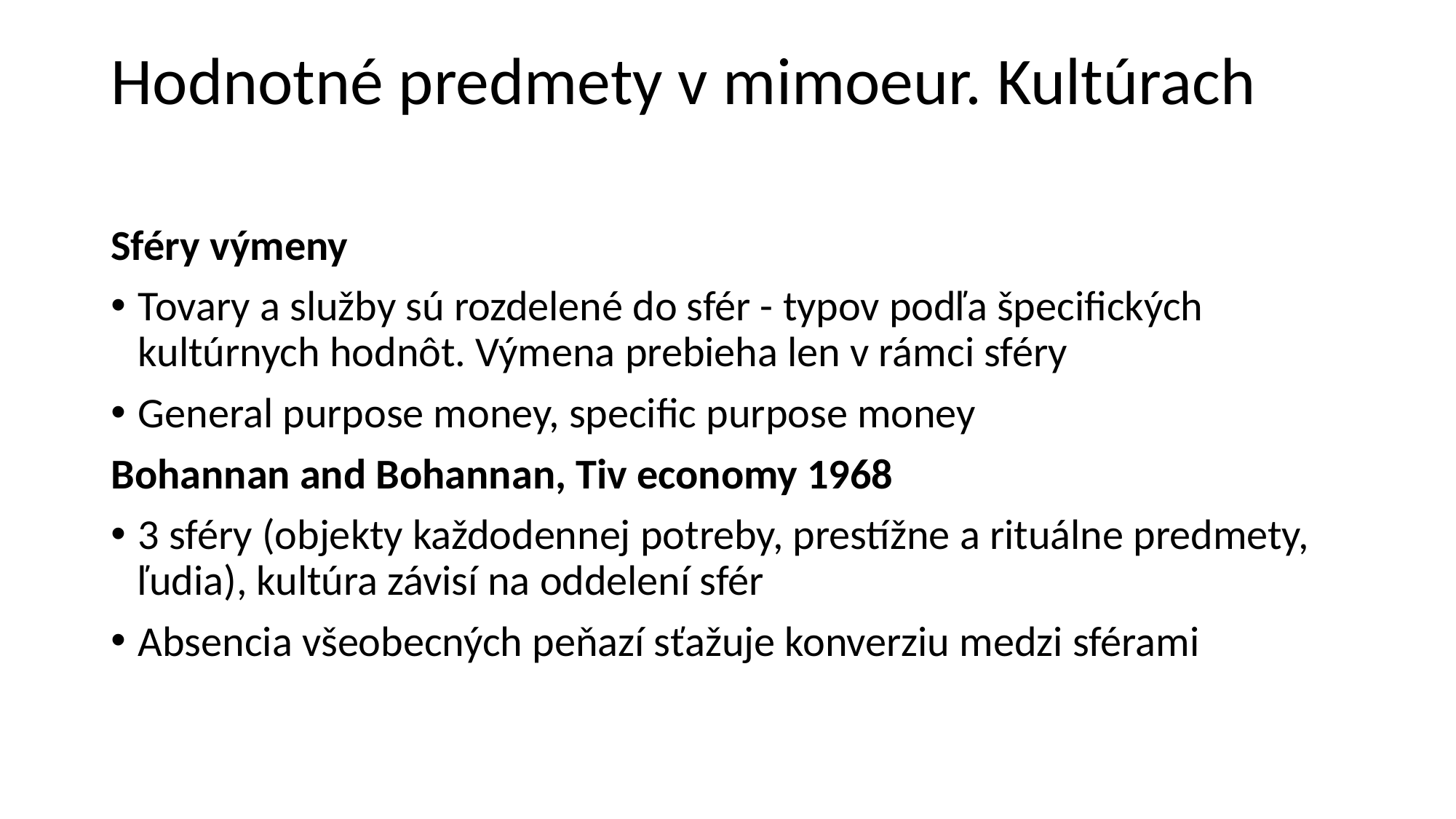

# Hodnotné predmety v mimoeur. Kultúrach
Sféry výmeny
Tovary a služby sú rozdelené do sfér - typov podľa špecifických kultúrnych hodnôt. Výmena prebieha len v rámci sféry
General purpose money, specific purpose money
Bohannan and Bohannan, Tiv economy 1968
3 sféry (objekty každodennej potreby, prestížne a rituálne predmety, ľudia), kultúra závisí na oddelení sfér
Absencia všeobecných peňazí sťažuje konverziu medzi sférami